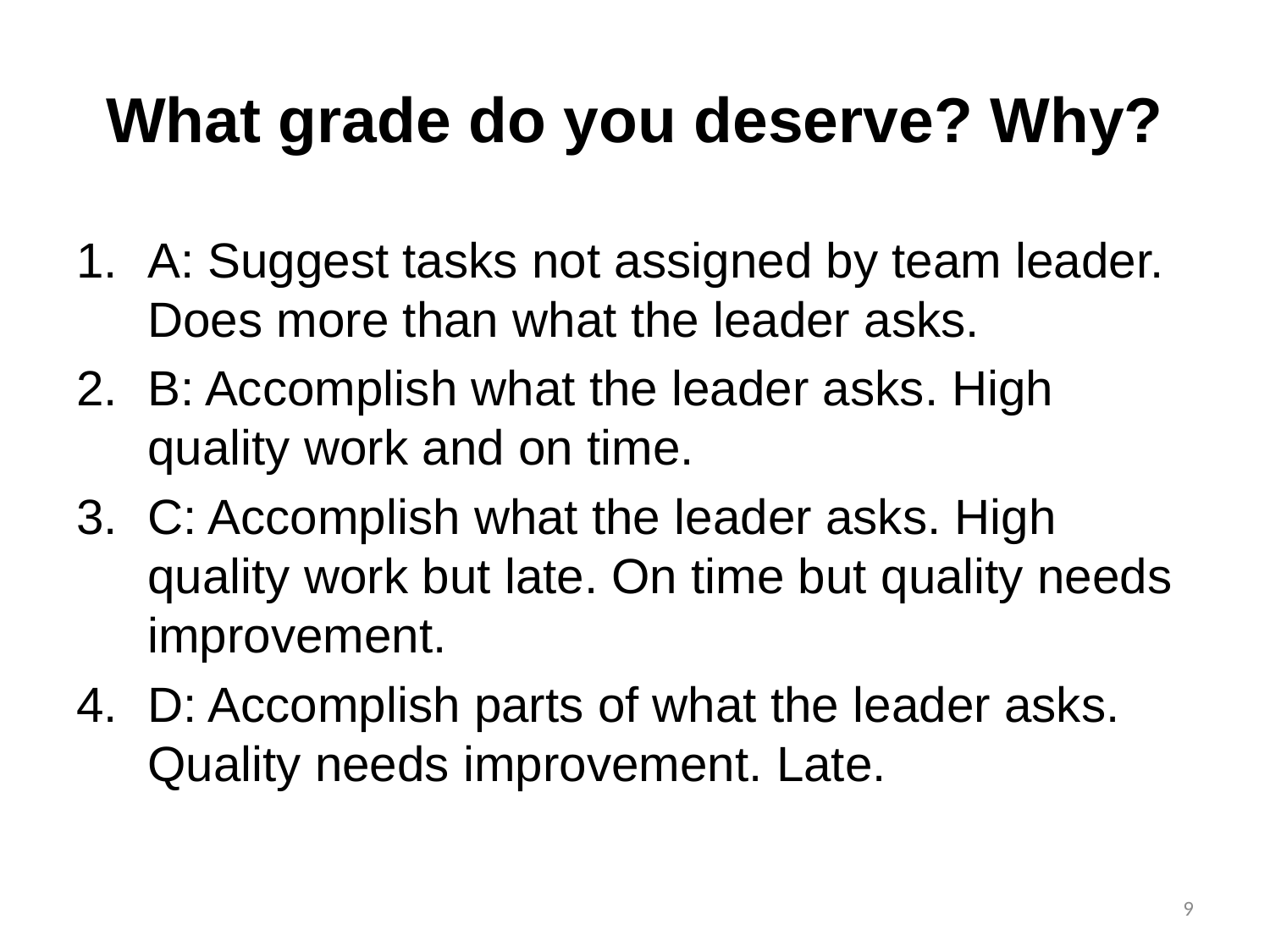

# What grade do you deserve? Why?
A: Suggest tasks not assigned by team leader. Does more than what the leader asks.
B: Accomplish what the leader asks. High quality work and on time.
C: Accomplish what the leader asks. High quality work but late. On time but quality needs improvement.
D: Accomplish parts of what the leader asks. Quality needs improvement. Late.

9